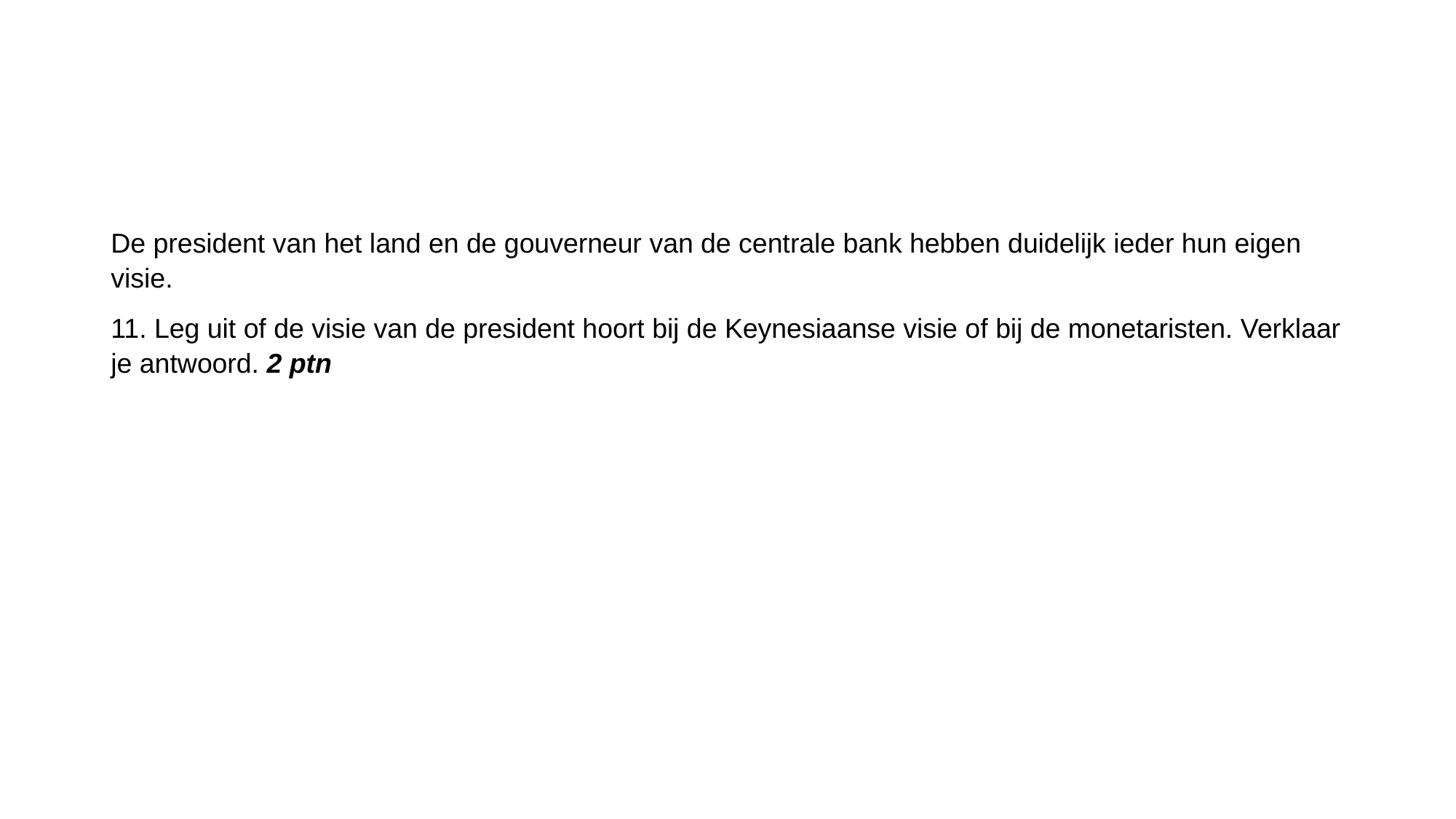

De president van het land en de gouverneur van de centrale bank hebben duidelijk ieder hun eigen visie.
11. Leg uit of de visie van de president hoort bij de Keynesiaanse visie of bij de monetaristen. Verklaar je antwoord. 2 ptn